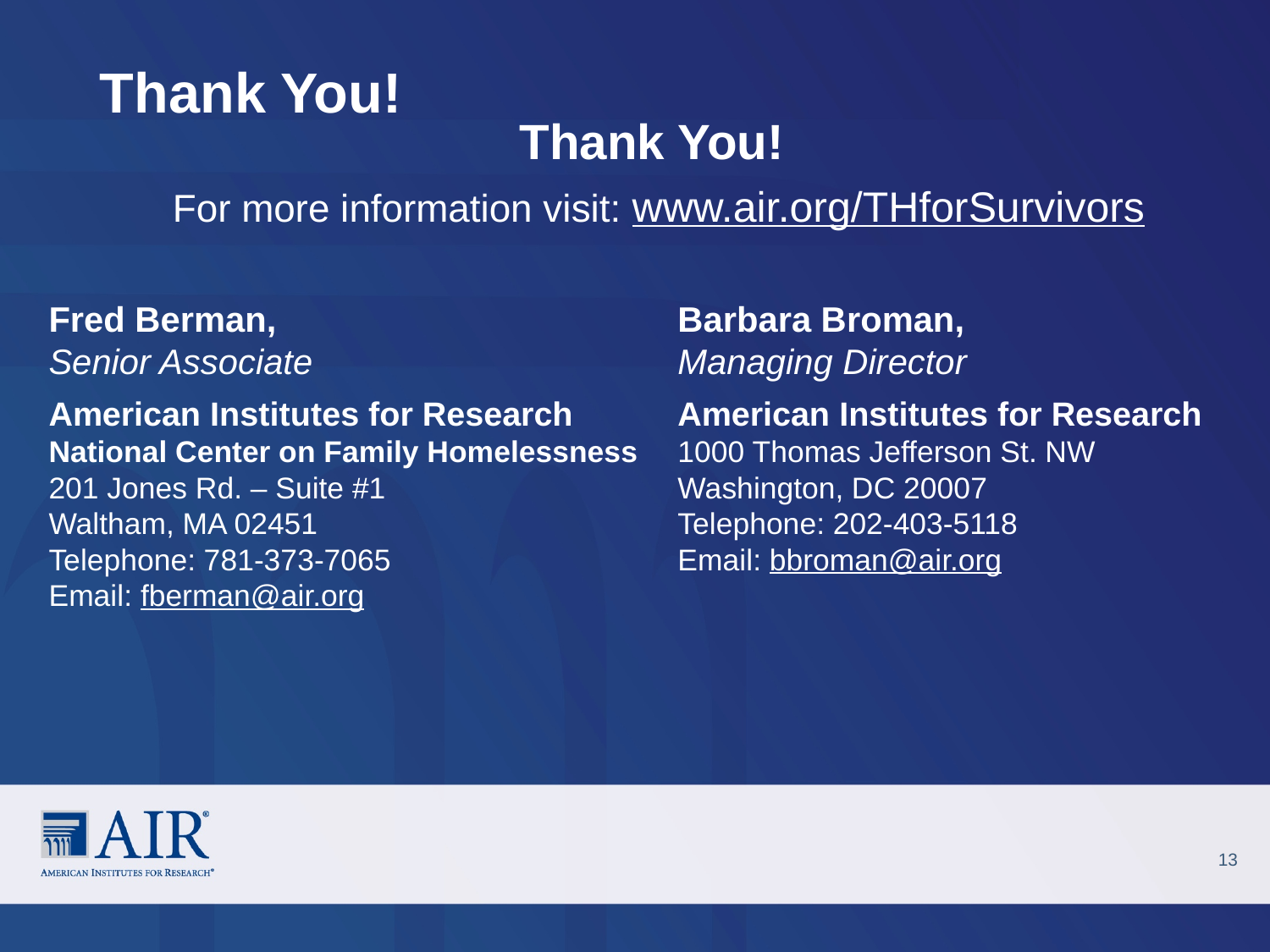

Thank You!
For more information visit: www.air.org/THforSurvivors
Thank You!
Fred Berman,
Senior Associate
American Institutes for Research
National Center on Family Homelessness
201 Jones Rd. – Suite #1
Waltham, MA 02451
Telephone: 781-373-7065
Email: fberman@air.org

Barbara Broman,
Managing Director
American Institutes for Research
1000 Thomas Jefferson St. NW
Washington, DC 20007
Telephone: 202-403-5118
Email: bbroman@air.org
13